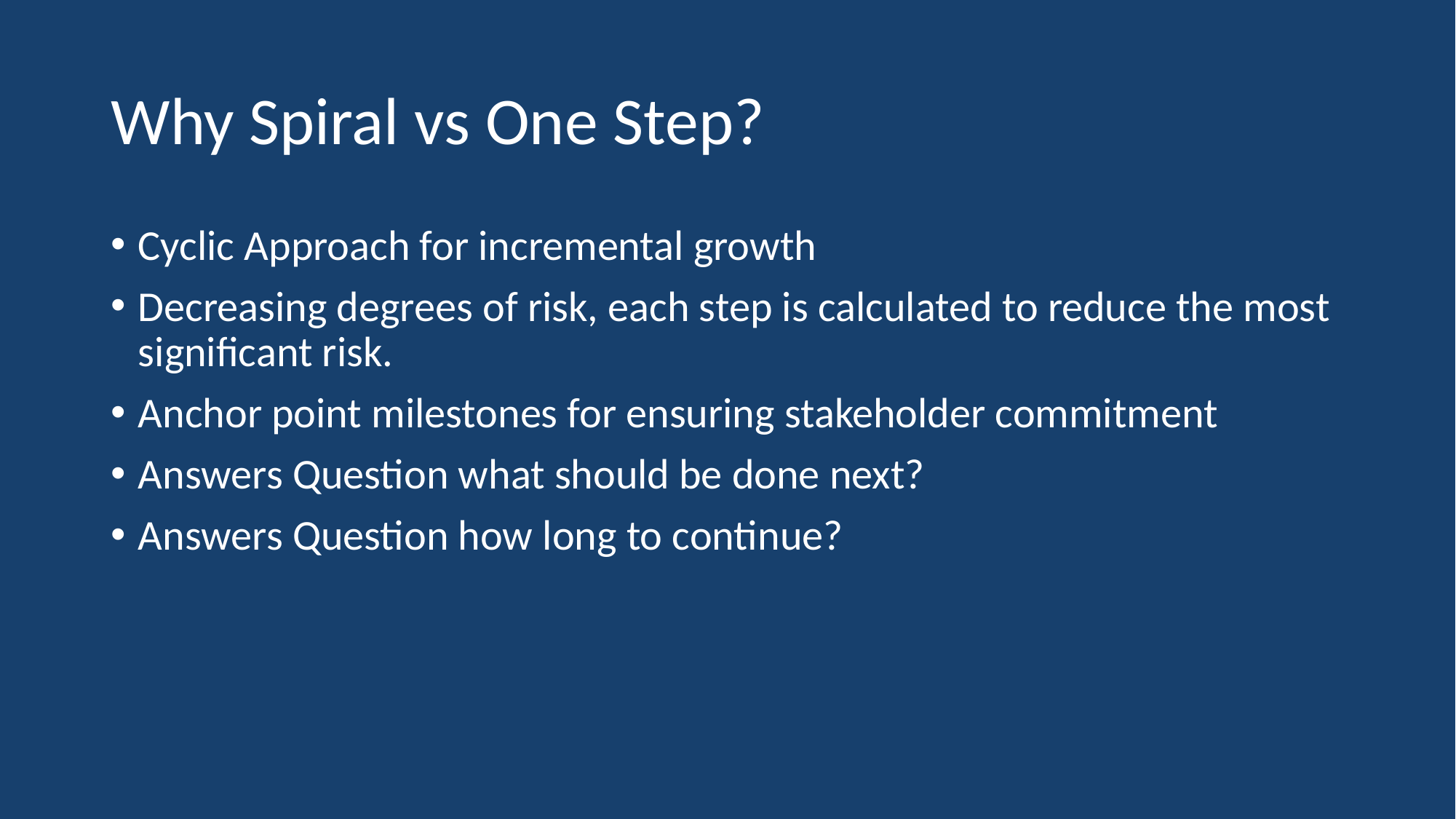

# Why Spiral vs One Step?
Cyclic Approach for incremental growth
Decreasing degrees of risk, each step is calculated to reduce the most significant risk.
Anchor point milestones for ensuring stakeholder commitment
Answers Question what should be done next?
Answers Question how long to continue?